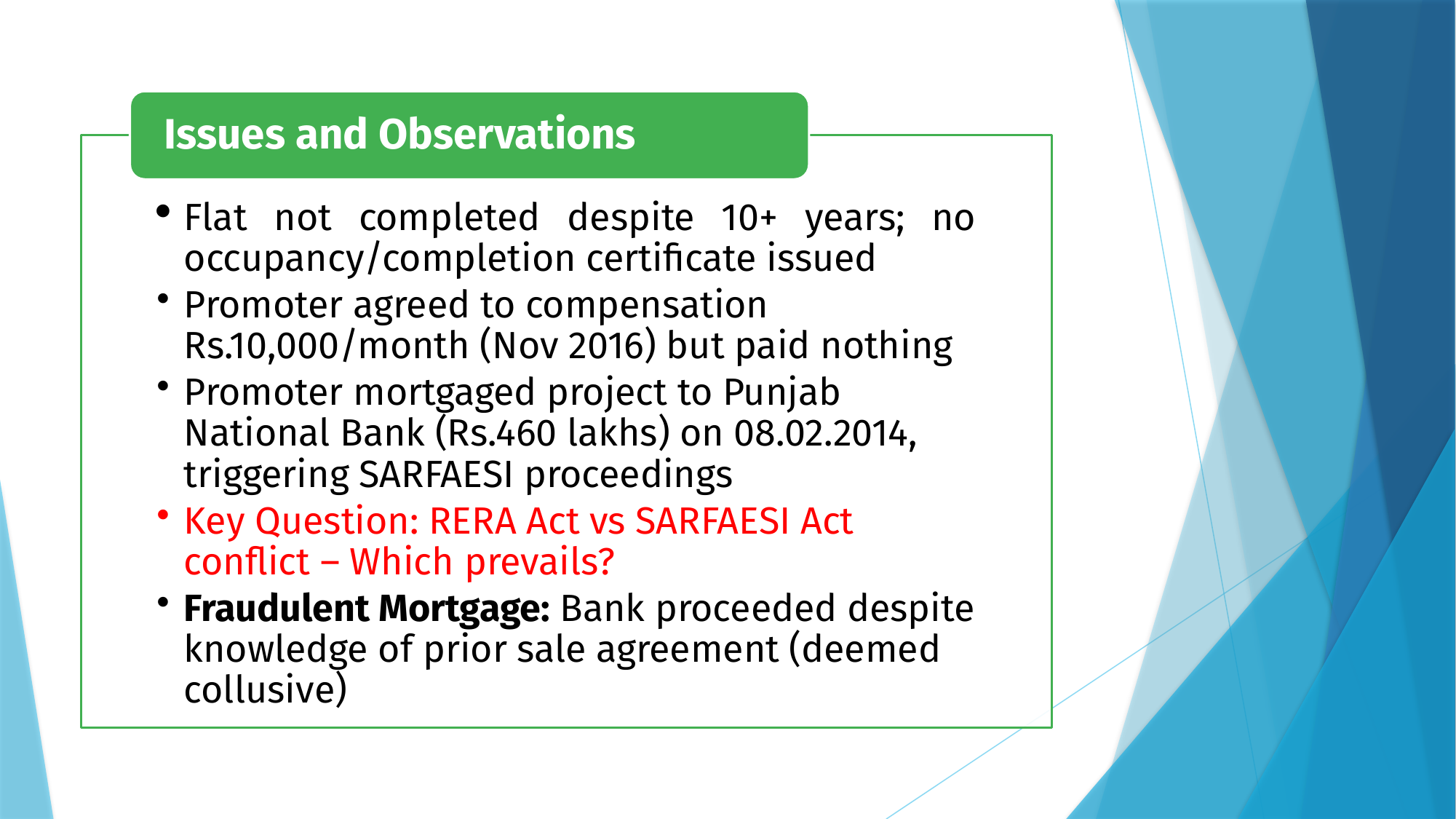

Flat not completed despite 10+ years; no occupancy/completion certificate issued
Promoter agreed to compensation Rs.10,000/month (Nov 2016) but paid nothing
Promoter mortgaged project to Punjab National Bank (Rs.460 lakhs) on 08.02.2014, triggering SARFAESI proceedings
Key Question: RERA Act vs SARFAESI Act conflict – Which prevails?
Fraudulent Mortgage: Bank proceeded despite knowledge of prior sale agreement (deemed collusive)
Issues and Observations